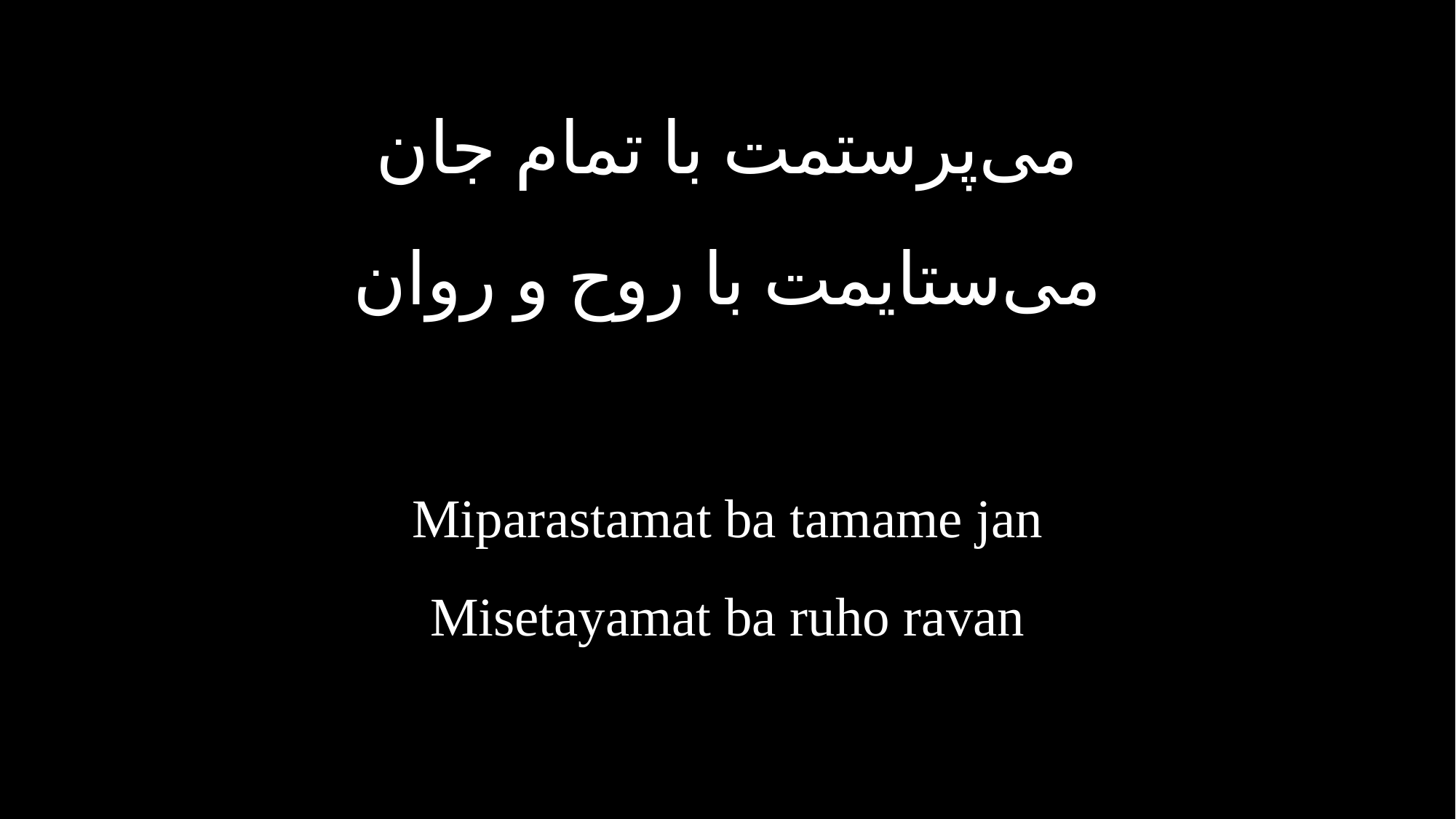

می‌پرستمت با تمام جان
می‌ستایمت با روح و روان

Miparastamat ba tamame jan
Misetayamat ba ruho ravan